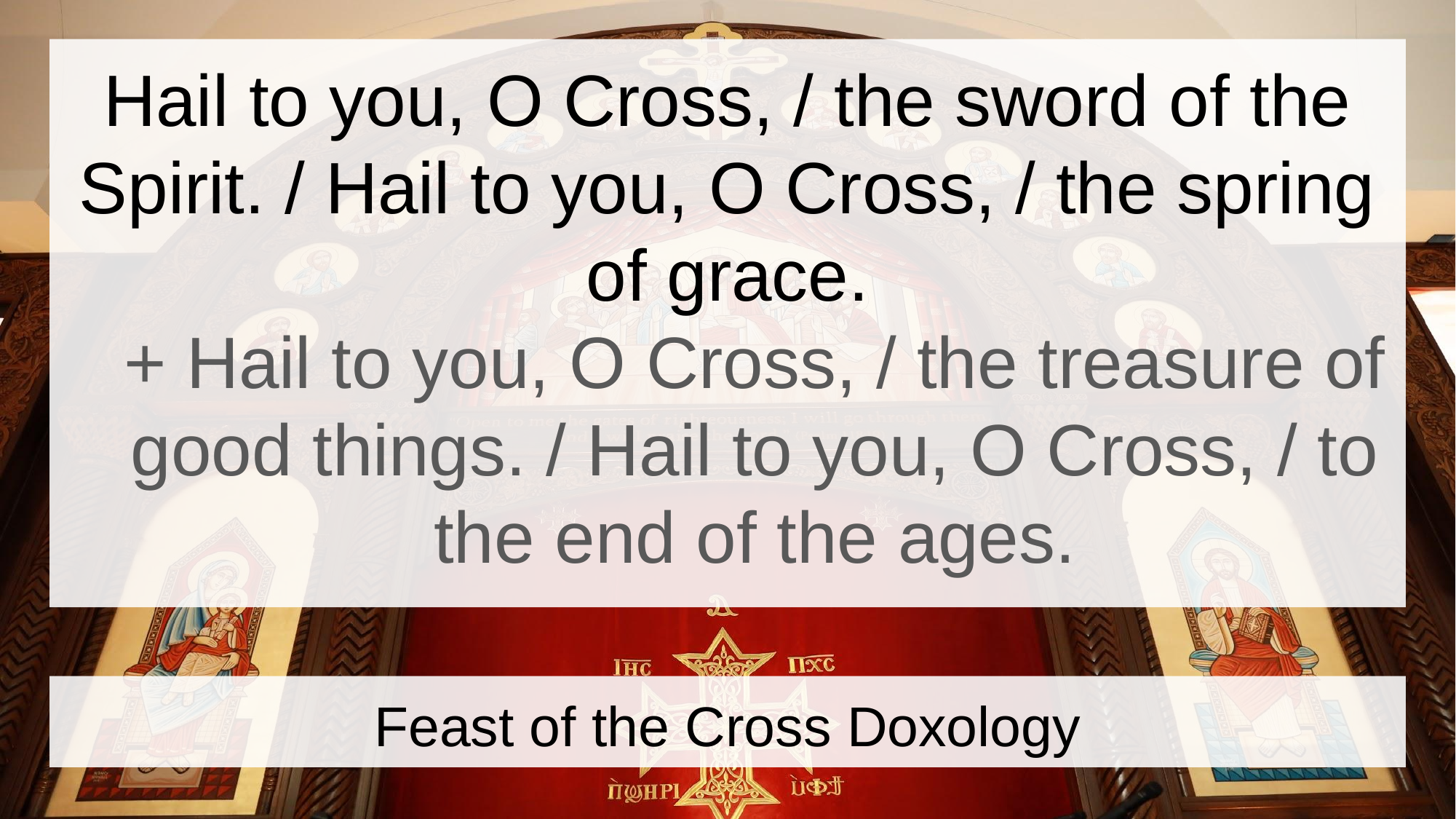

Hail to you, O Cross, / the sword of the Spirit. / Hail to you, O Cross, / the spring of grace.
+ Hail to you, O Cross, / the treasure of good things. / Hail to you, O Cross, / to the end of the ages.
# Feast of the Cross Doxology